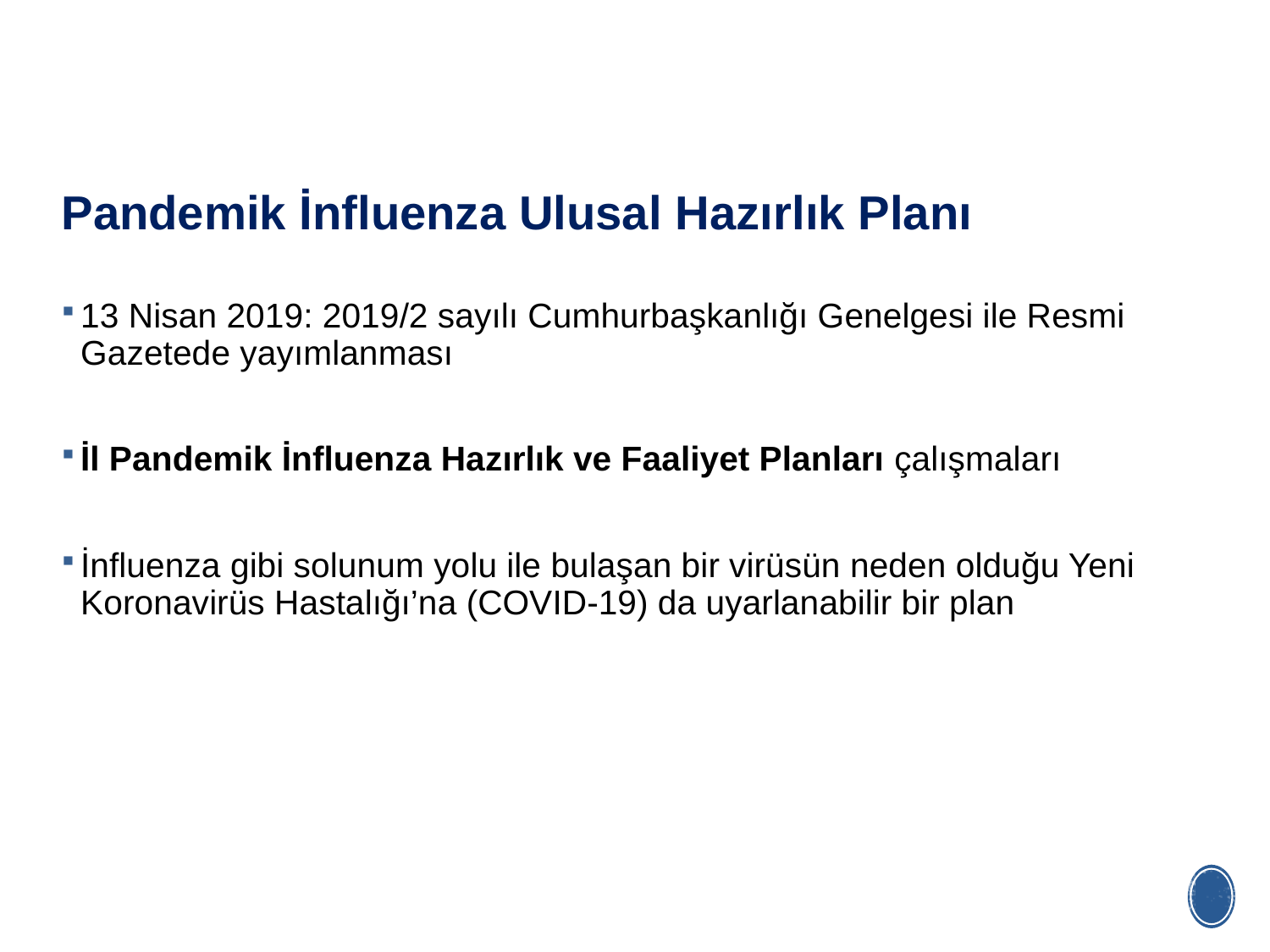

# Pandemik İnfluenza Ulusal Hazırlık Planı
13 Nisan 2019: 2019/2 sayılı Cumhurbaşkanlığı Genelgesi ile Resmi Gazetede yayımlanması

İl Pandemik İnfluenza Hazırlık ve Faaliyet Planları çalışmaları

İnfluenza gibi solunum yolu ile bulaşan bir virüsün neden olduğu Yeni Koronavirüs Hastalığı’na (COVID-19) da uyarlanabilir bir plan